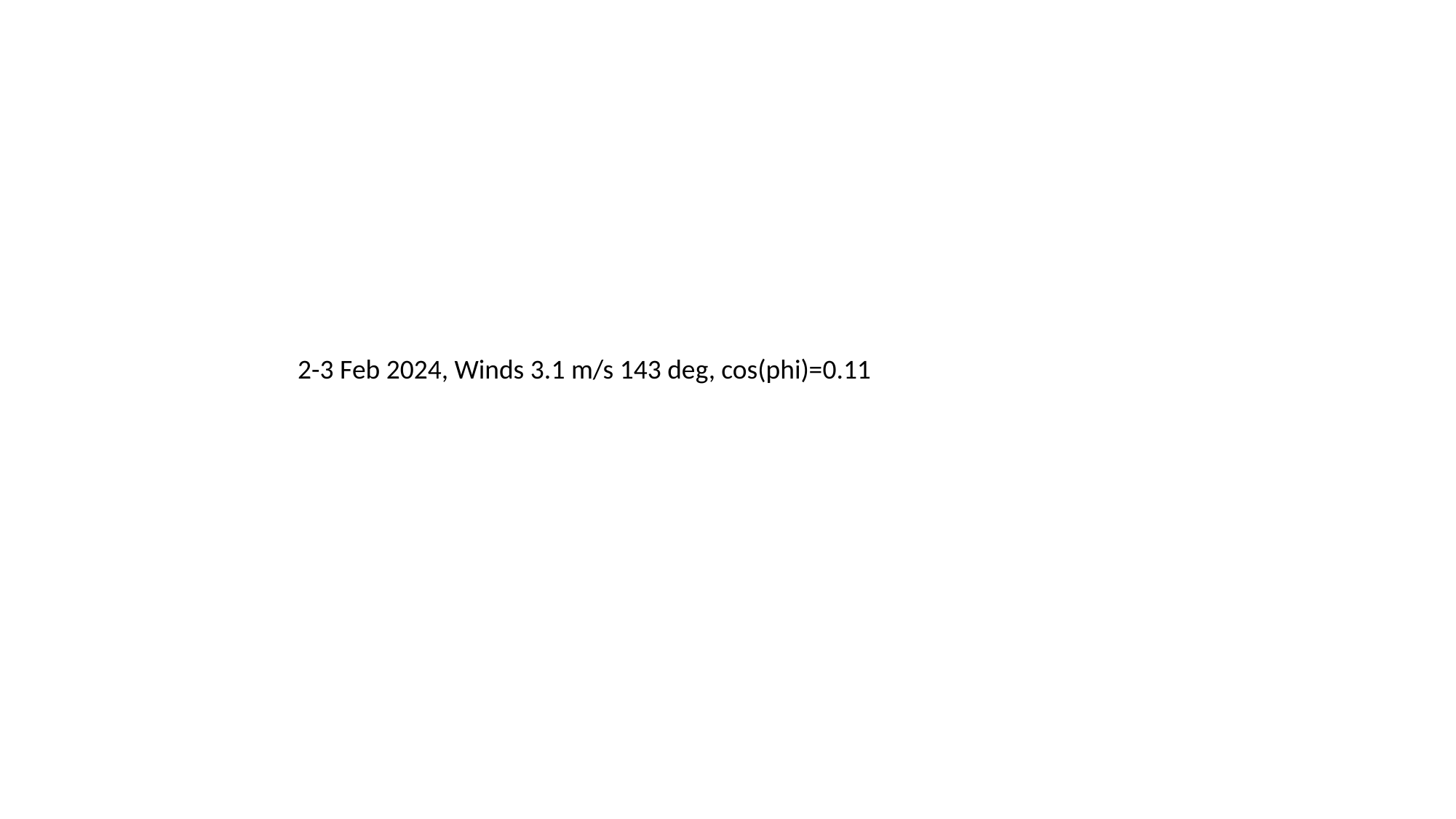

2-3 Feb 2024, Winds 3.1 m/s 143 deg, cos(phi)=0.11